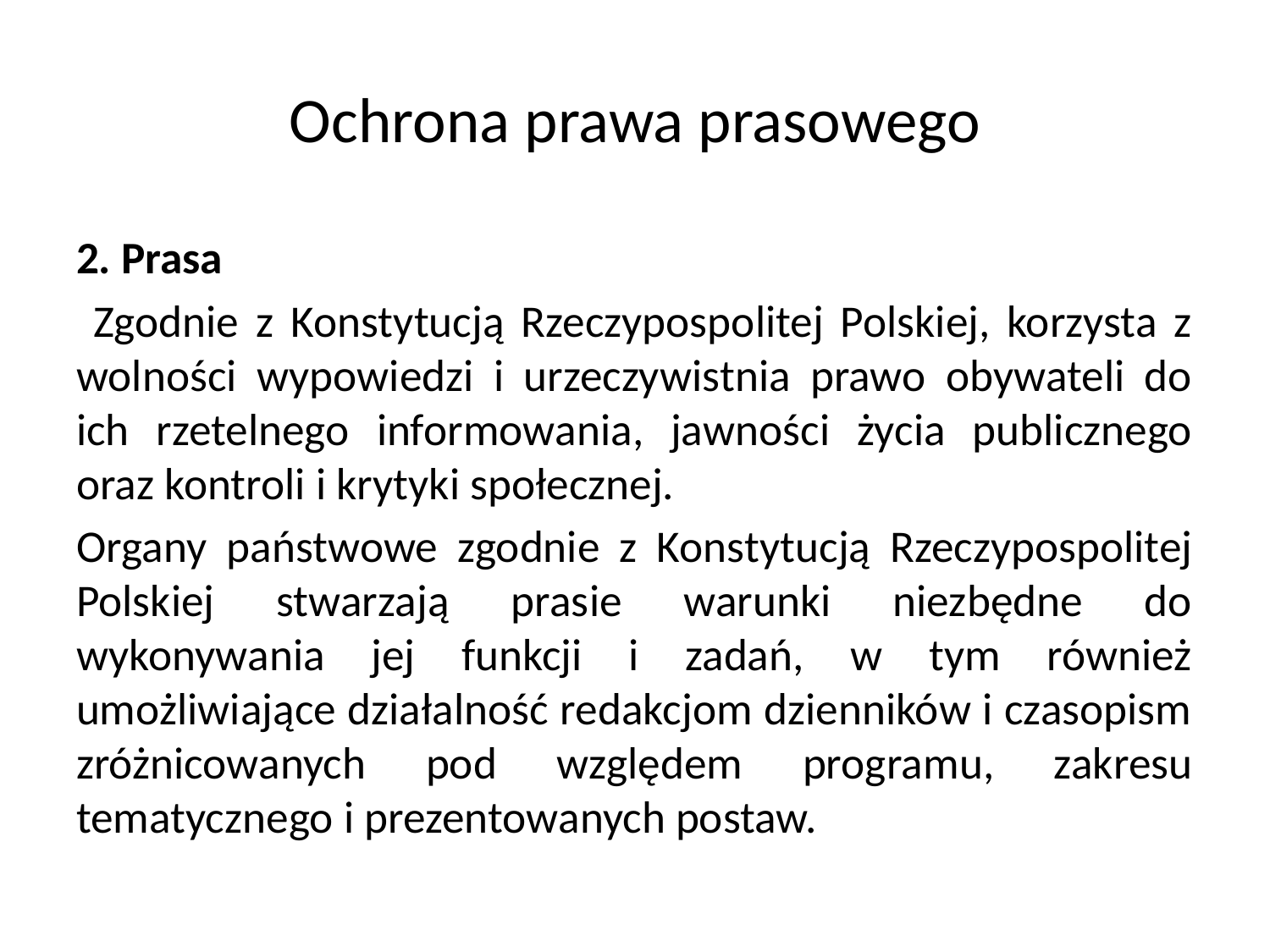

# Ochrona prawa prasowego
2. Prasa
 Zgodnie z Konstytucją Rzeczypospolitej Polskiej, korzysta z wolności wypowiedzi i urzeczywistnia prawo obywateli do ich rzetelnego informowania, jawności życia publicznego oraz kontroli i krytyki społecznej.
Organy państwowe zgodnie z Konstytucją Rzeczypospolitej Polskiej stwarzają prasie warunki niezbędne do wykonywania jej funkcji i zadań, w tym również umożliwiające działalność redakcjom dzienników i czasopism zróżnicowanych pod względem programu, zakresu tematycznego i prezentowanych postaw.